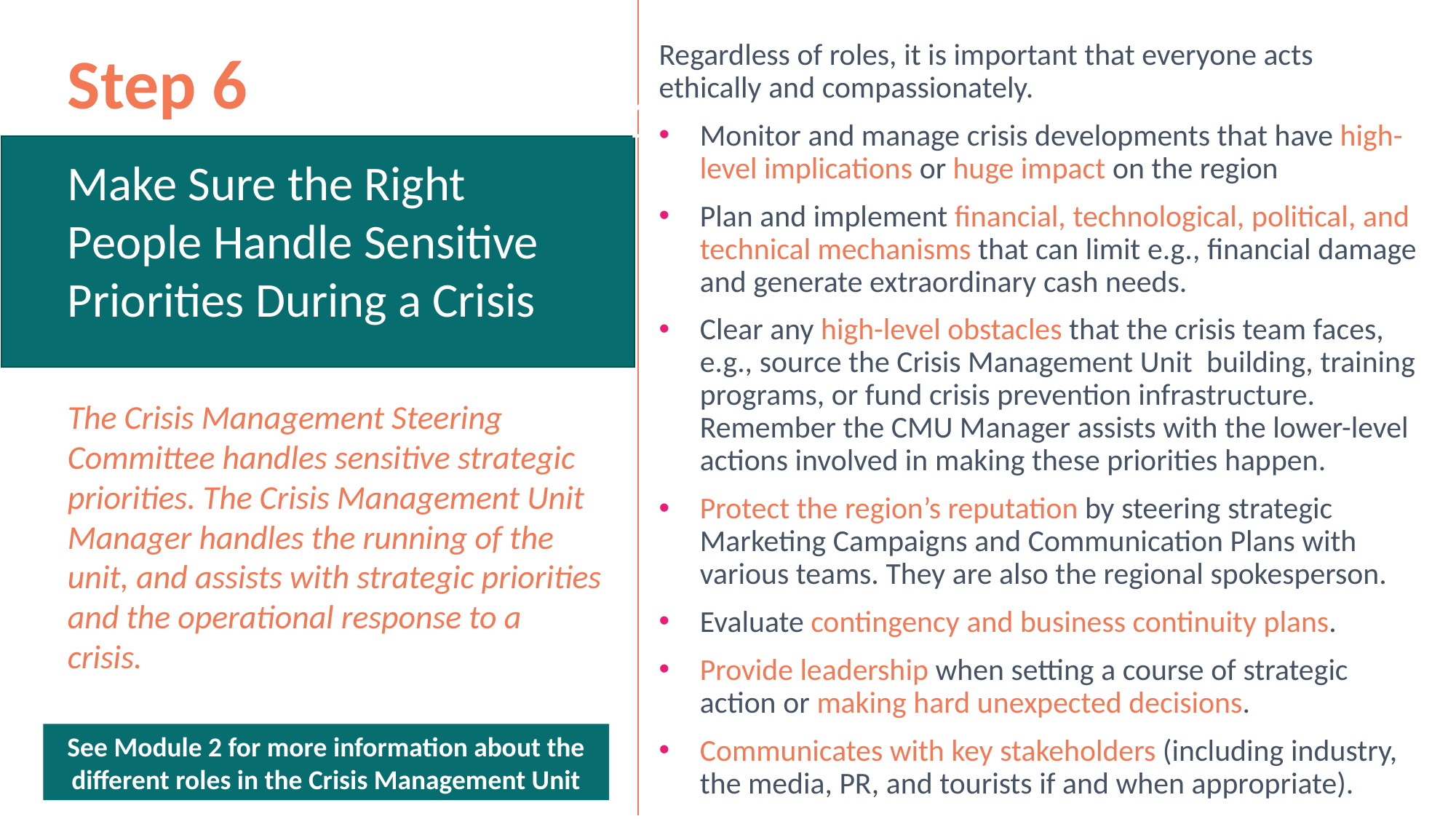

Regardless of roles, it is important that everyone acts ethically and compassionately.
Monitor and manage crisis developments that have high-level implications or huge impact on the region
Plan and implement financial, technological, political, and technical mechanisms that can limit e.g., financial damage and generate extraordinary cash needs.
Clear any high-level obstacles that the crisis team faces, e.g., source the Crisis Management Unit  building, training programs, or fund crisis prevention infrastructure. Remember the CMU Manager assists with the lower-level actions involved in making these priorities happen.
Protect the region’s reputation by steering strategic Marketing Campaigns and Communication Plans with various teams. They are also the regional spokesperson.
Evaluate contingency and business continuity plans.
Provide leadership when setting a course of strategic action or making hard unexpected decisions.
Communicates with key stakeholders (including industry, the media, PR, and tourists if and when appropriate).

Step 6

Make Sure the Right People Handle Sensitive Priorities During a Crisis

The Crisis Management Steering Committee handles sensitive strategic priorities. The Crisis Management Unit  Manager handles the running of the unit, and assists with strategic priorities and the operational response to a crisis.

1

See Module 2 for more information about the different roles in the Crisis Management Unit